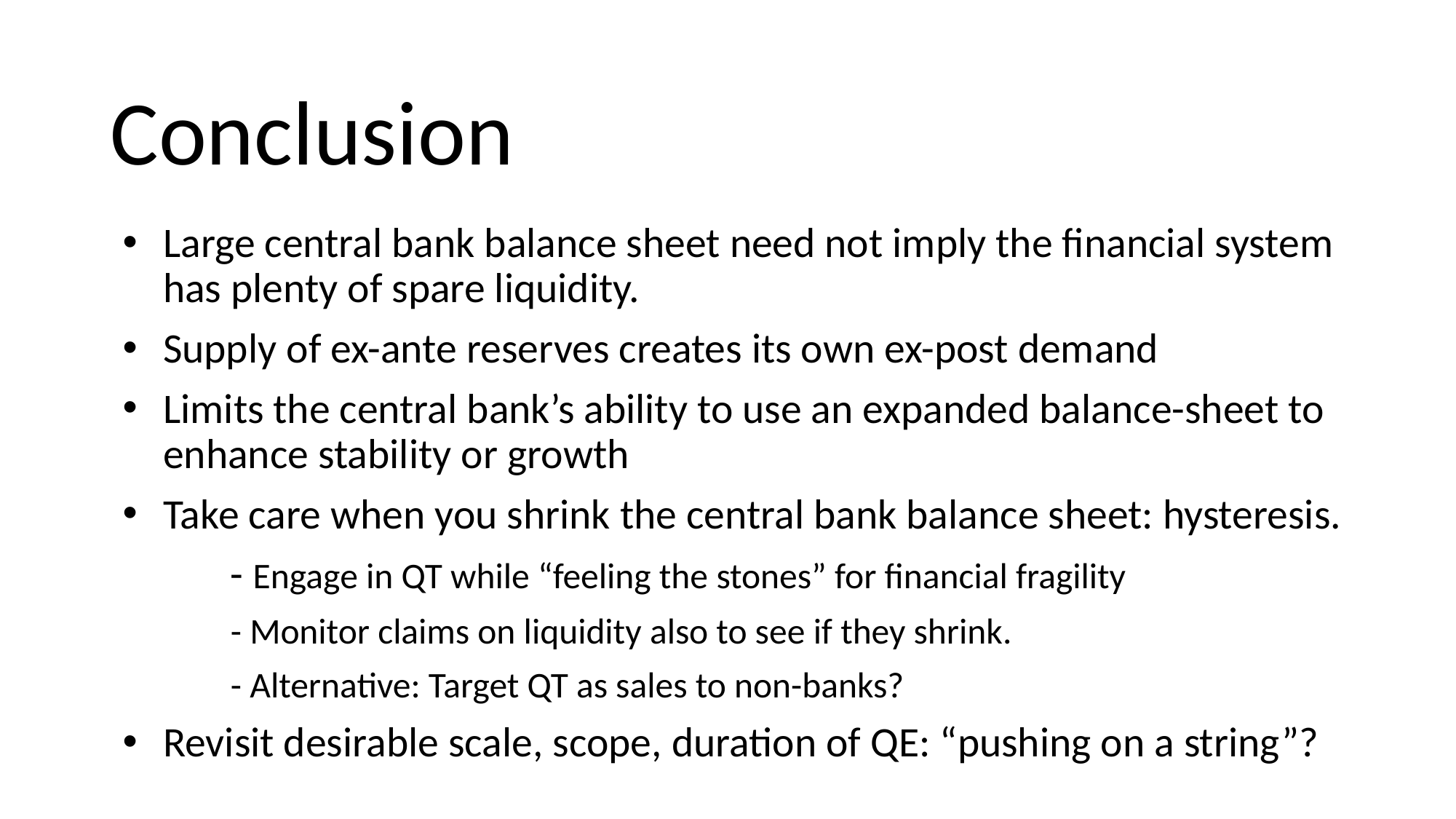

# Conclusion
Large central bank balance sheet need not imply the financial system has plenty of spare liquidity.
Supply of ex-ante reserves creates its own ex-post demand
Limits the central bank’s ability to use an expanded balance-sheet to enhance stability or growth
Take care when you shrink the central bank balance sheet: hysteresis.
	- Engage in QT while “feeling the stones” for financial fragility
	- Monitor claims on liquidity also to see if they shrink.
	- Alternative: Target QT as sales to non-banks?
Revisit desirable scale, scope, duration of QE: “pushing on a string”?